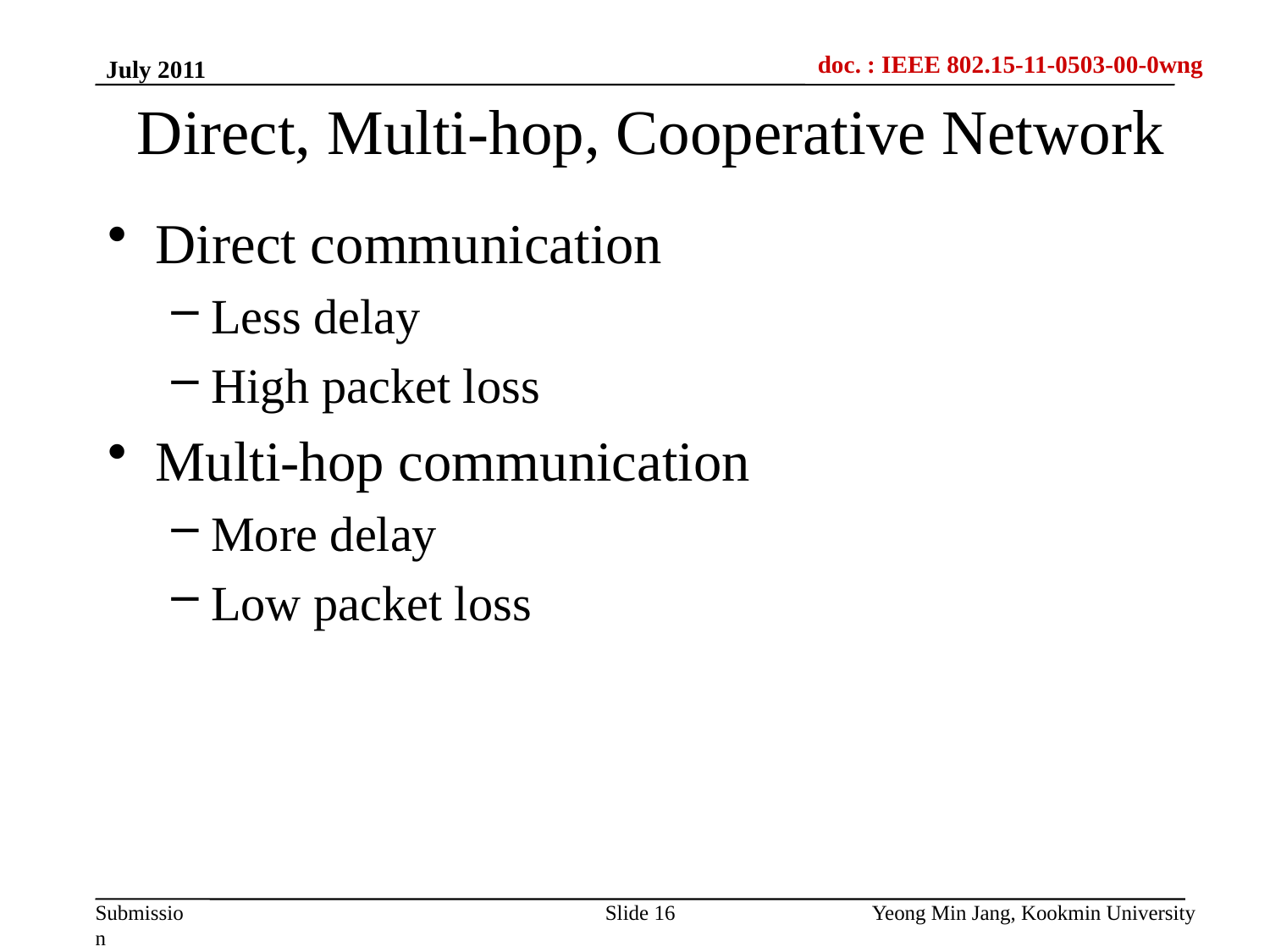

July 2011

Direct, Multi-hop, Cooperative Network
Direct communication
Less delay
High packet loss
Multi-hop communication
More delay
Low packet loss

Slide 16
Yeong Min Jang, Kookmin University